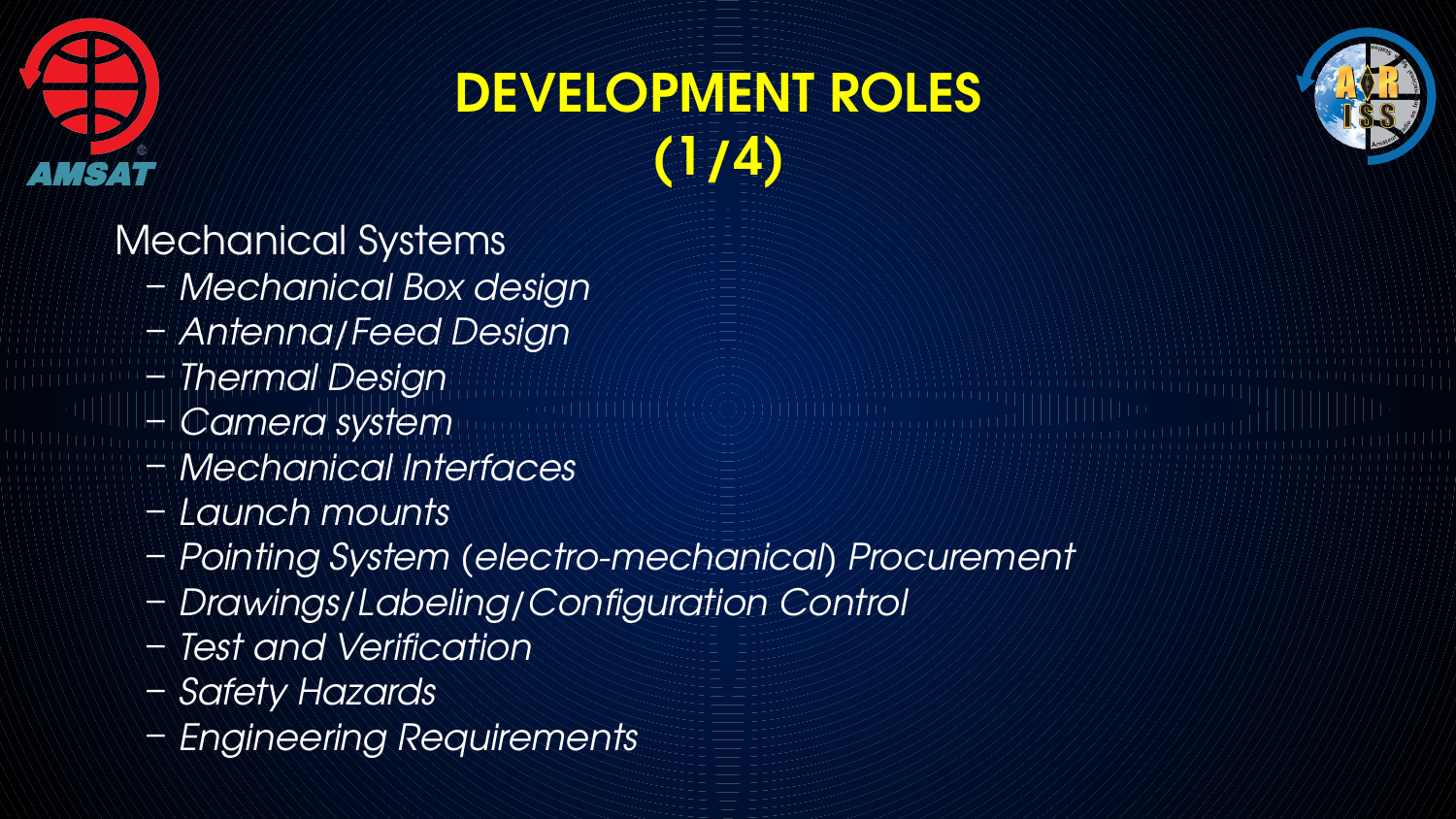

# Development Roles (1/4)
Mechanical Systems
Mechanical Box design
Antenna/Feed Design
Thermal Design
Camera system
Mechanical Interfaces
Launch mounts
Pointing System (electro-mechanical) Procurement
Drawings/Labeling/Configuration Control
Test and Verification
Safety Hazards
Engineering Requirements